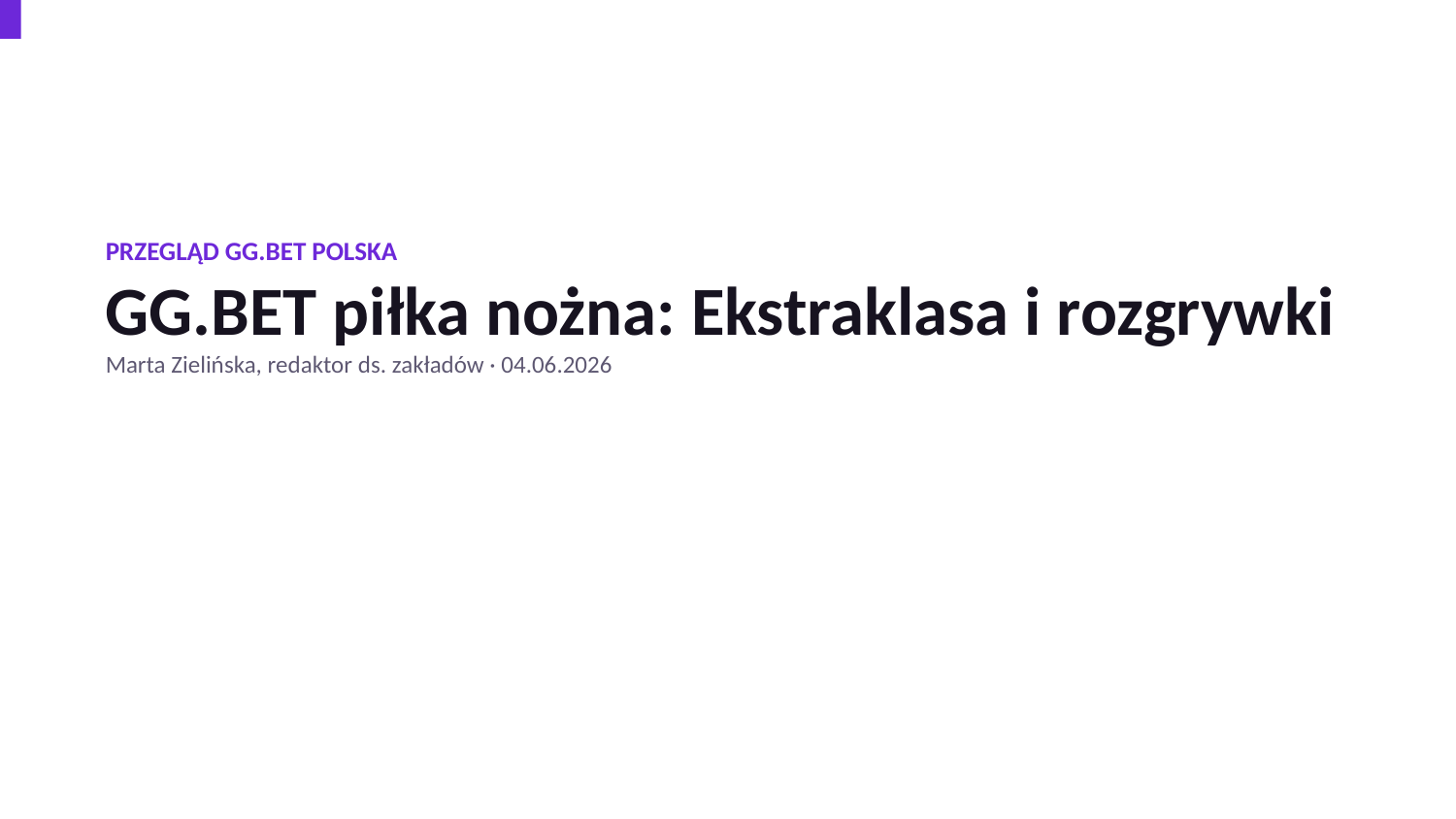

PRZEGLĄD GG.BET POLSKA
GG.BET piłka nożna: Ekstraklasa i rozgrywki
Marta Zielińska, redaktor ds. zakładów · 04.06.2026